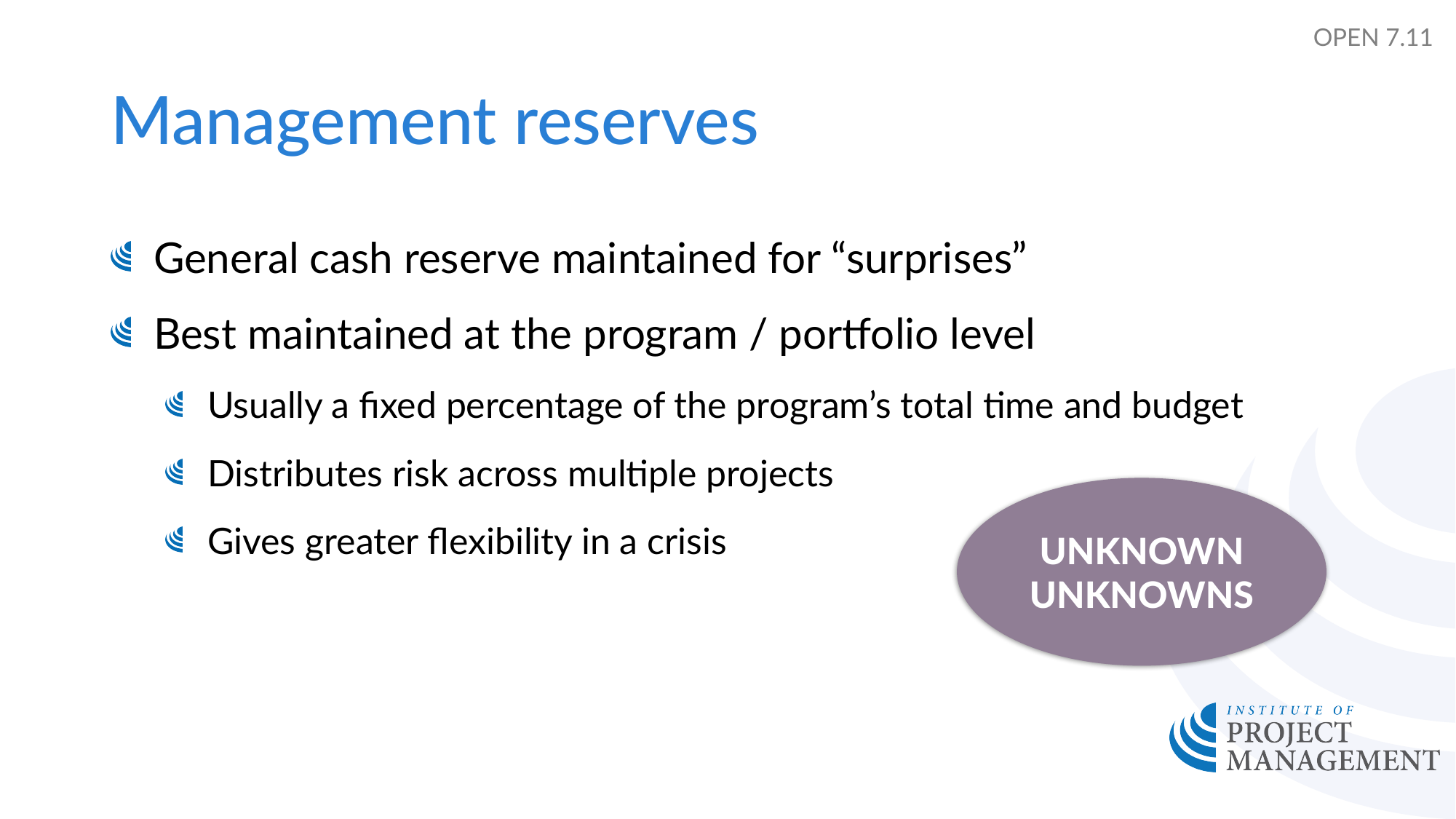

OPEN 7.11
# Management reserves
General cash reserve maintained for “surprises”
Best maintained at the program / portfolio level
Usually a fixed percentage of the program’s total time and budget
Distributes risk across multiple projects
Gives greater flexibility in a crisis
Unknown
Unknowns